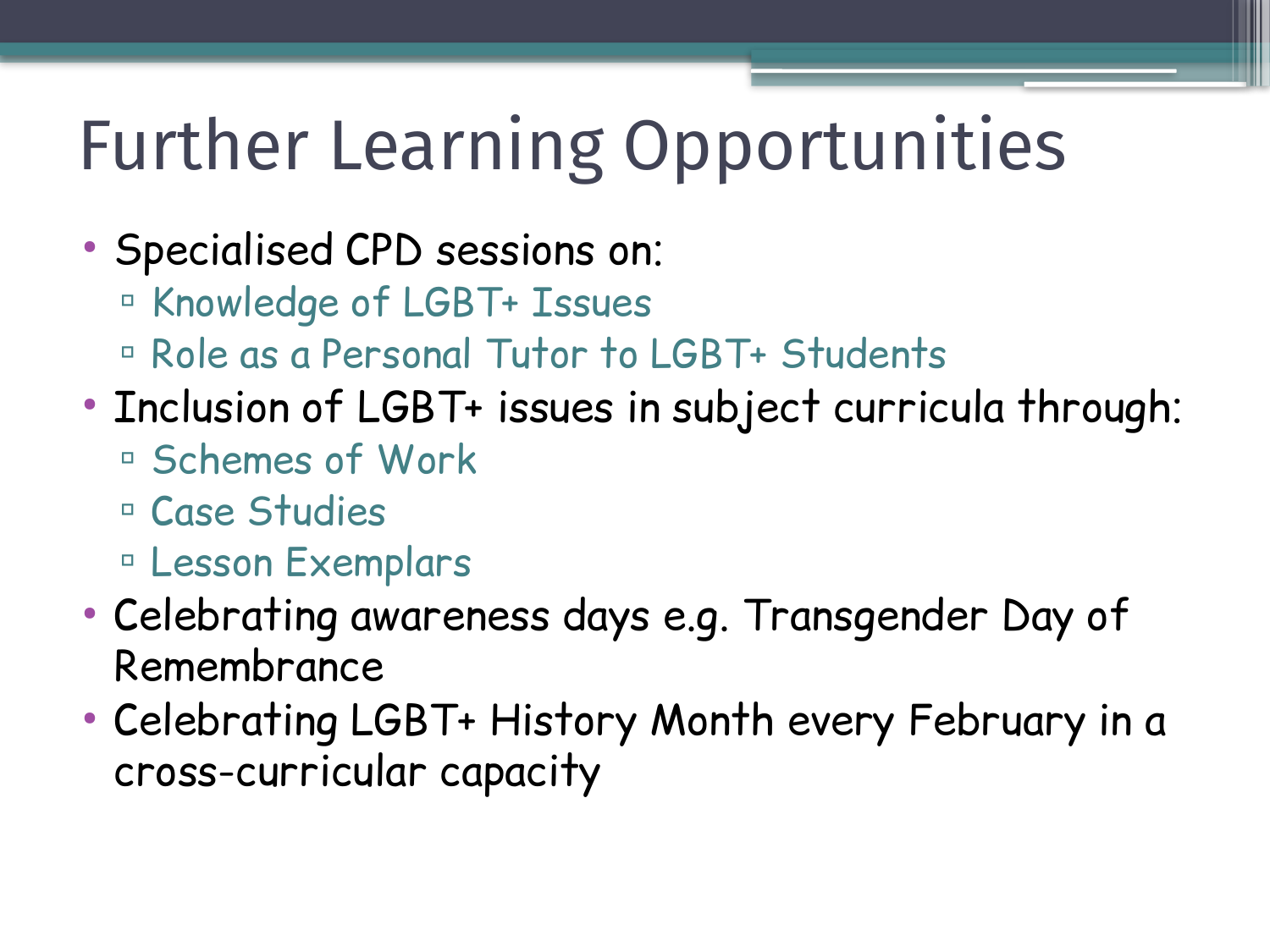

# Further Learning Opportunities
Specialised CPD sessions on:
Knowledge of LGBT+ Issues
Role as a Personal Tutor to LGBT+ Students
Inclusion of LGBT+ issues in subject curricula through:
Schemes of Work
Case Studies
Lesson Exemplars
Celebrating awareness days e.g. Transgender Day of Remembrance
Celebrating LGBT+ History Month every February in a cross-curricular capacity